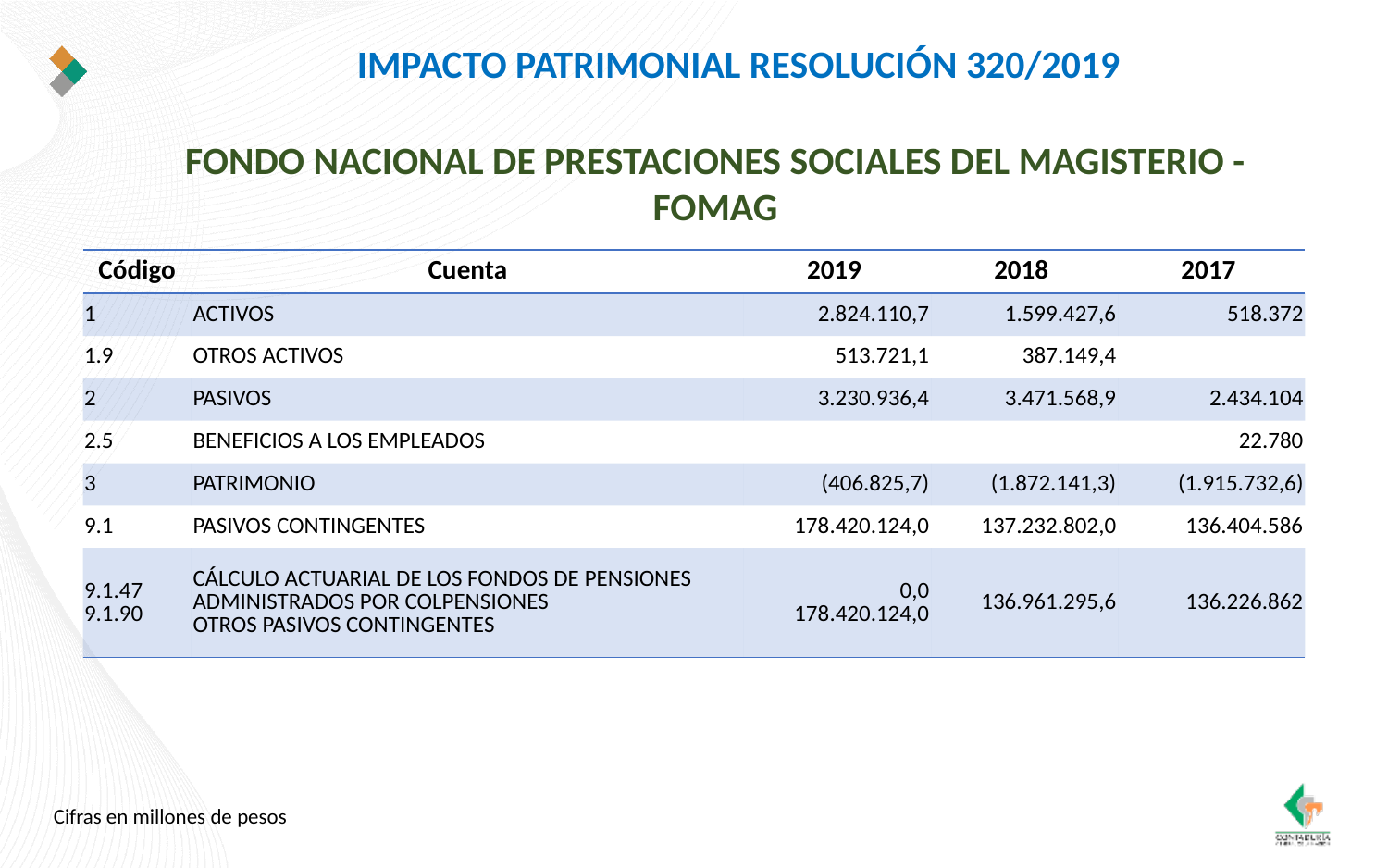

IMPACTO PATRIMONIAL RESOLUCIÓN 320/2019
FONDO NACIONAL DE PRESTACIONES SOCIALES DEL MAGISTERIO - FOMAG
| Código | Cuenta | 2019 | 2018 | 2017 |
| --- | --- | --- | --- | --- |
| 1 | ACTIVOS | 2.824.110,7 | 1.599.427,6 | 518.372 |
| 1.9 | OTROS ACTIVOS | 513.721,1 | 387.149,4 |  |
| 2 | PASIVOS | 3.230.936,4 | 3.471.568,9 | 2.434.104 |
| 2.5 | BENEFICIOS A LOS EMPLEADOS |  |  | 22.780 |
| 3 | PATRIMONIO | (406.825,7) | (1.872.141,3) | (1.915.732,6) |
| 9.1 | PASIVOS CONTINGENTES | 178.420.124,0 | 137.232.802,0 | 136.404.586 |
| 9.1.47 9.1.90 | CÁLCULO ACTUARIAL DE LOS FONDOS DE PENSIONES ADMINISTRADOS POR COLPENSIONES OTROS PASIVOS CONTINGENTES | 0,0 178.420.124,0 | 136.961.295,6 | 136.226.862 |
Cifras en millones de pesos